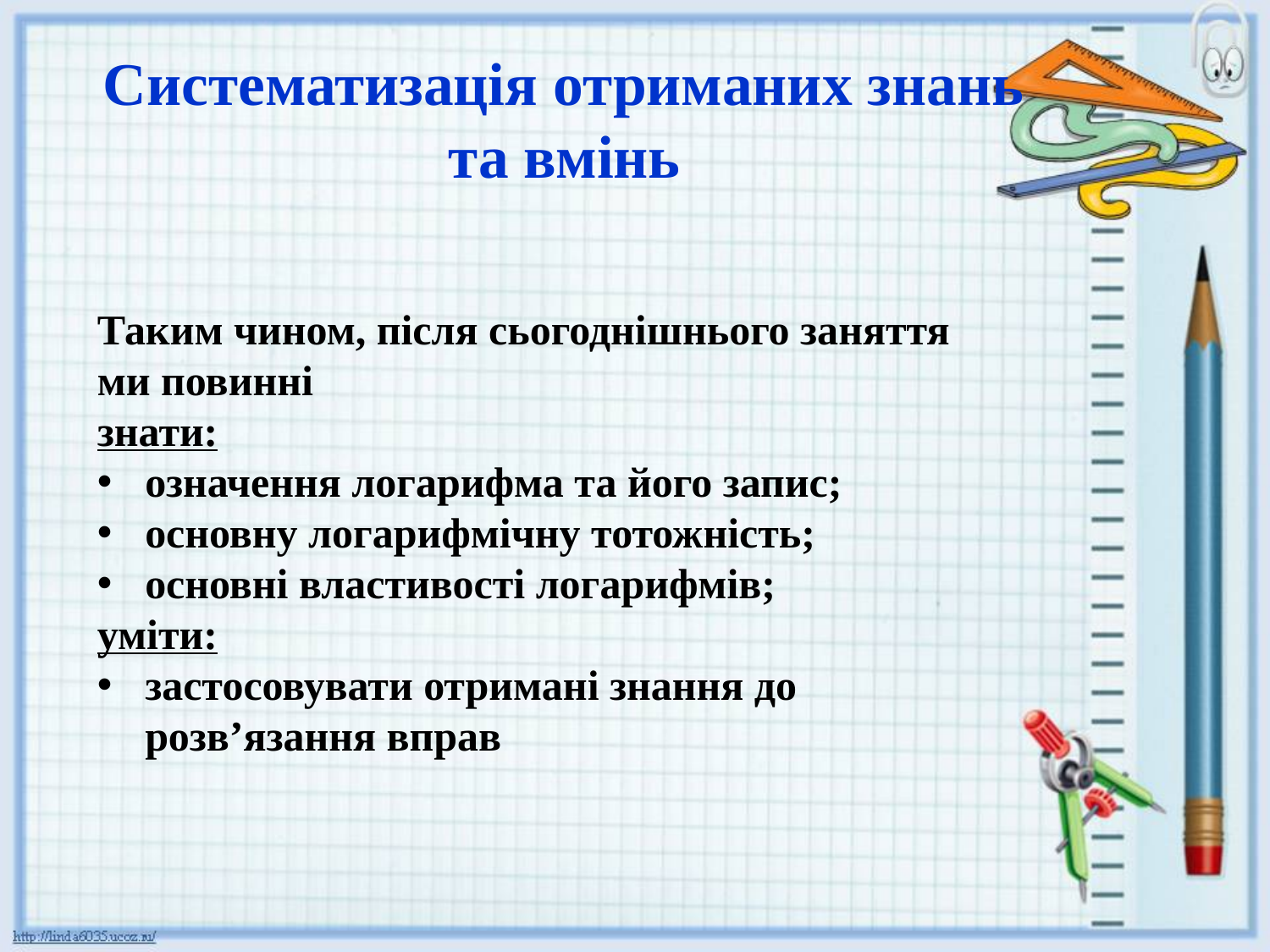

# Систематизація отриманих знань та вмінь
Таким чином, після сьогоднішнього заняття ми повинні
знати:
означення логарифма та його запис;
основну логарифмічну тотожність;
основні властивості логарифмів;
уміти:
застосовувати отримані знання до розв’язання вправ